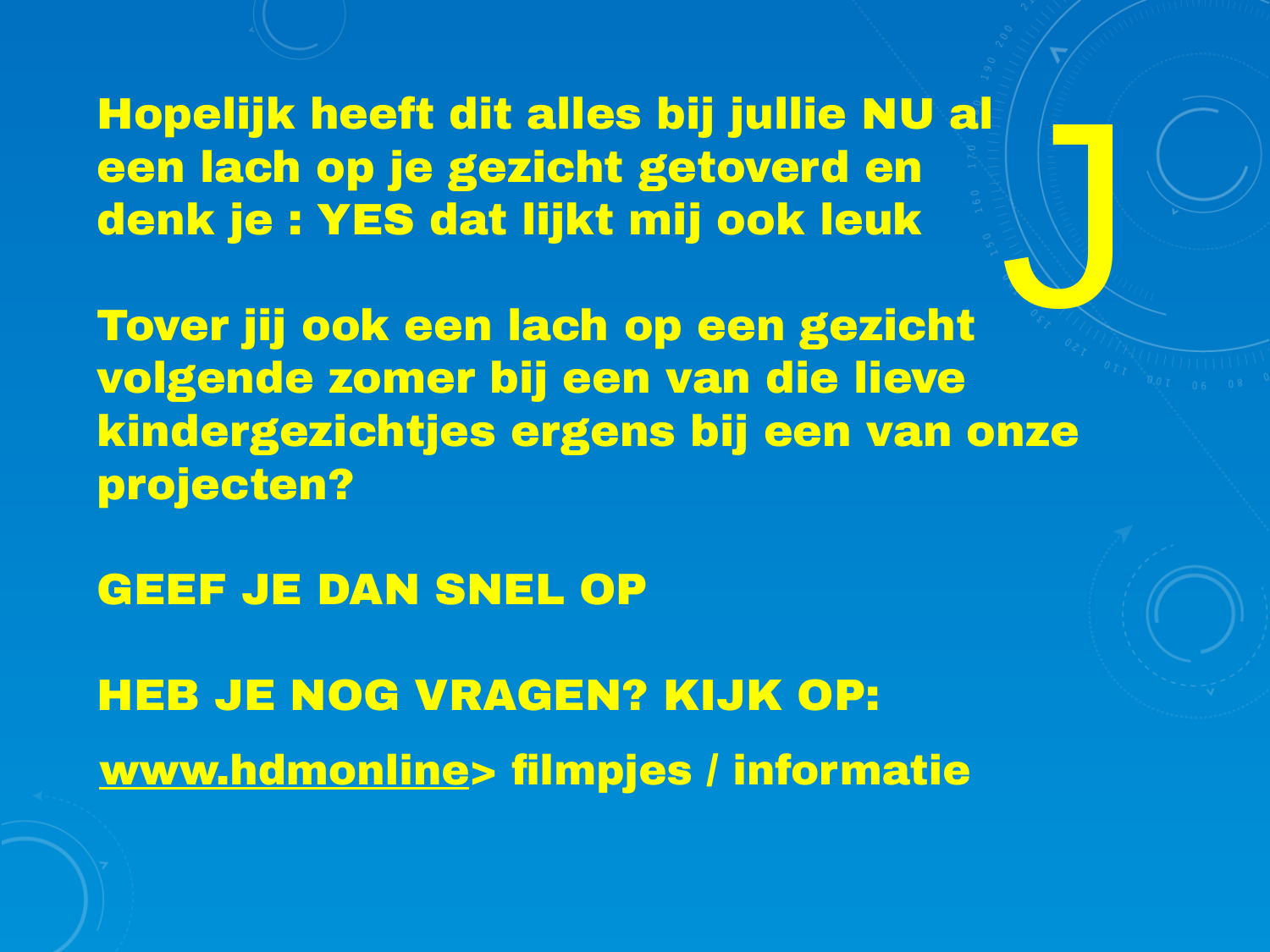

J
Hopelijk heeft dit alles bij jullie NU al een lach op je gezicht getoverd en
denk je : YES dat lijkt mij ook leuk

Tover jij ook een lach op een gezicht volgende zomer bij een van die lieve kindergezichtjes ergens bij een van onze projecten?

GEEF JE DAN SNEL OP

HEB JE NOG VRAGEN? KIJK OP:

www.hdmonline> filmpjes / informatie